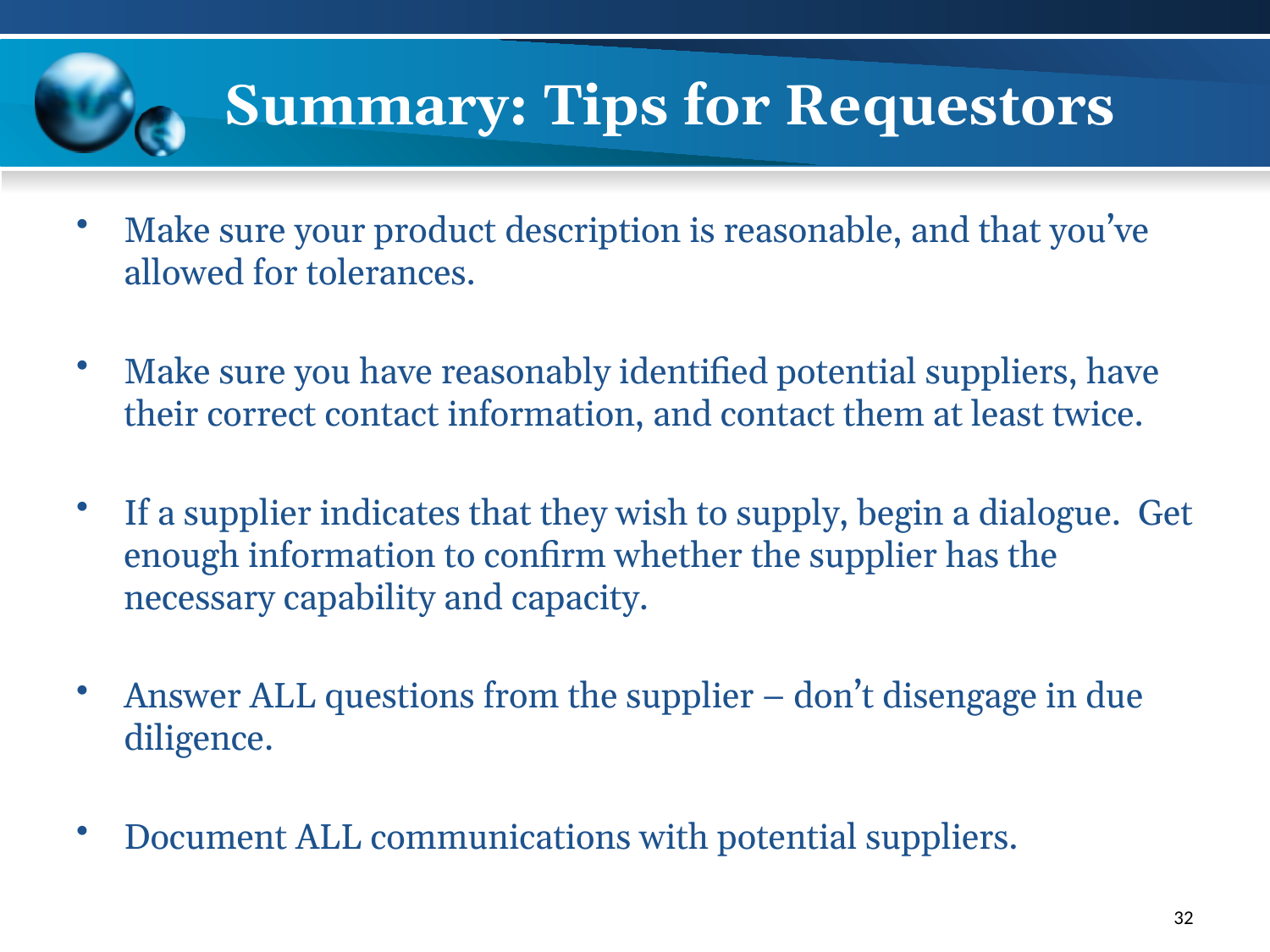

# Summary: Tips for Requestors
Make sure your product description is reasonable, and that you’ve allowed for tolerances.

Make sure you have reasonably identified potential suppliers, have their correct contact information, and contact them at least twice.

If a supplier indicates that they wish to supply, begin a dialogue.  Get enough information to confirm whether the supplier has the necessary capability and capacity.

Answer ALL questions from the supplier – don’t disengage in due diligence.

Document ALL communications with potential suppliers.
32